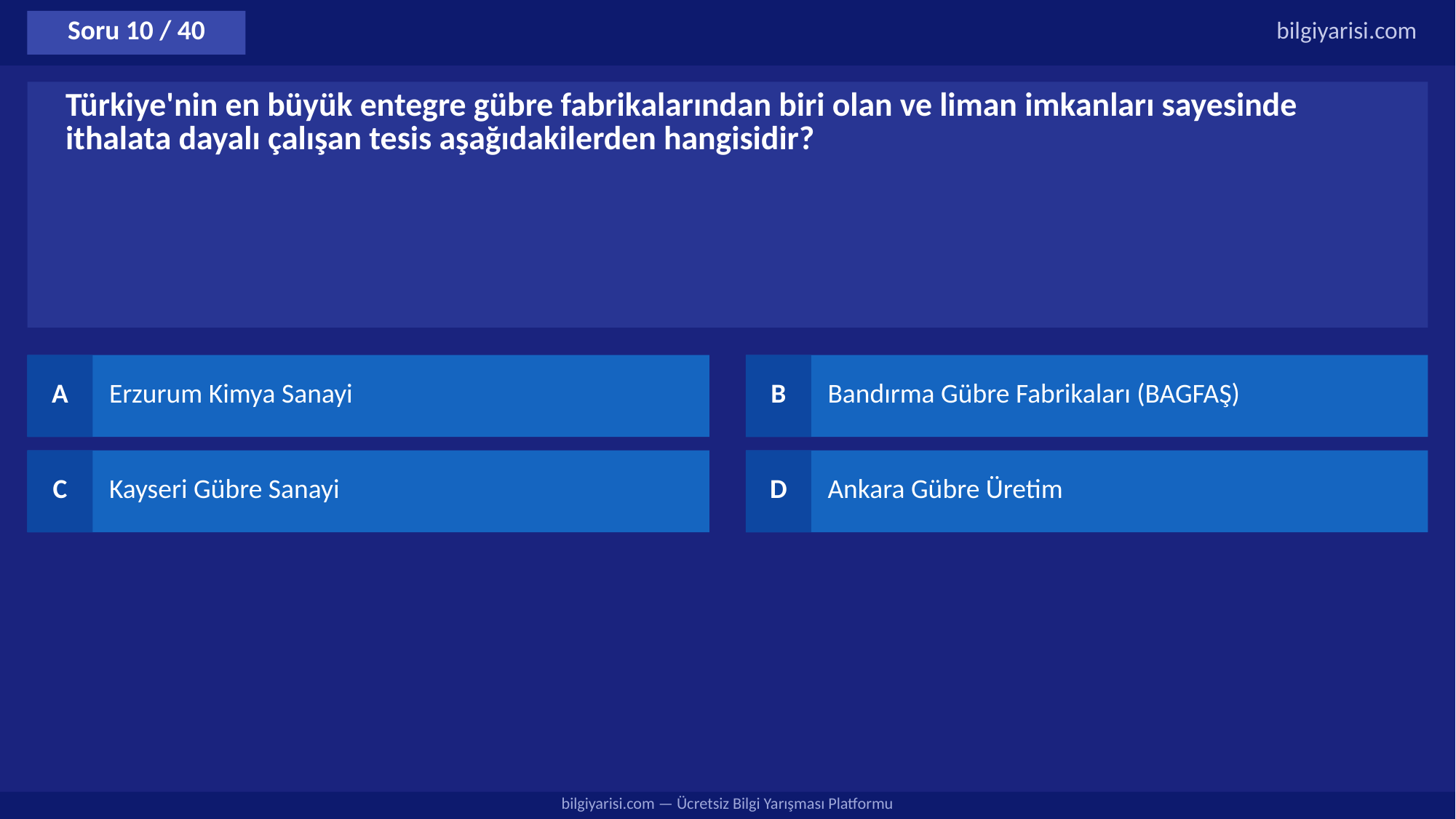

Soru 10 / 40
bilgiyarisi.com

Türkiye'nin en büyük entegre gübre fabrikalarından biri olan ve liman imkanları sayesinde ithalata dayalı çalışan tesis aşağıdakilerden hangisidir?

A
Erzurum Kimya Sanayi

B
Bandırma Gübre Fabrikaları (BAGFAŞ)

C
Kayseri Gübre Sanayi

D
Ankara Gübre Üretim
bilgiyarisi.com — Ücretsiz Bilgi Yarışması Platformu